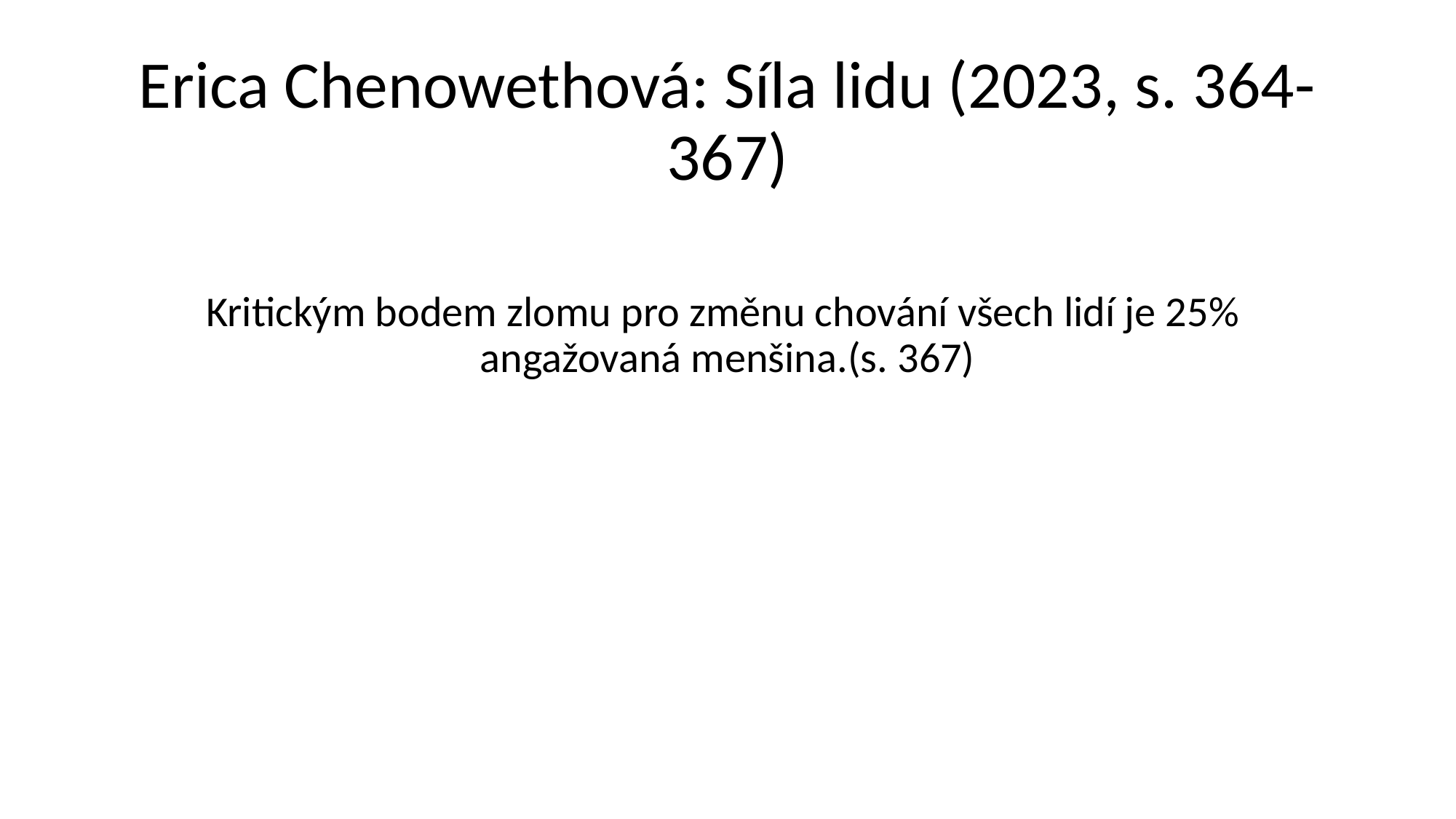

# Erica Chenowethová: Síla lidu (2023, s. 364-367)

Kritickým bodem zlomu pro změnu chování všech lidí je 25%  angažovaná menšina.(s. 367)